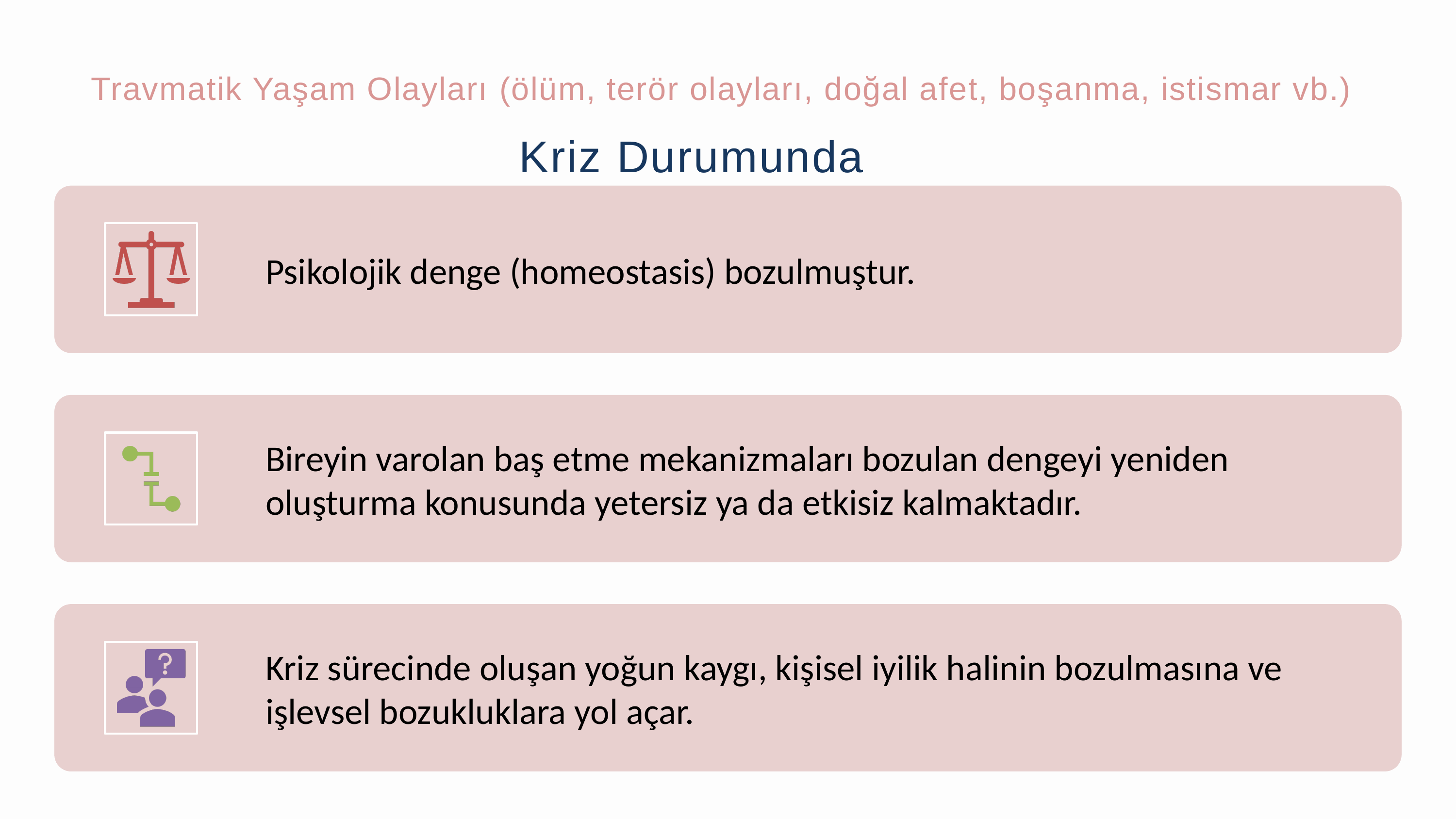

Travmatik Yaşam Olayları (ölüm, terör olayları, doğal afet, boşanma, istismar vb.)

Kriz Durumunda
Psikolojik denge (homeostasis) bozulmuştur.
Bireyin varolan baş etme mekanizmaları bozulan dengeyi yeniden oluşturma konusunda yetersiz ya da etkisiz kalmaktadır.
Kriz sürecinde oluşan yoğun kaygı, kişisel iyilik halinin bozulmasına ve işlevsel bozukluklara yol açar.